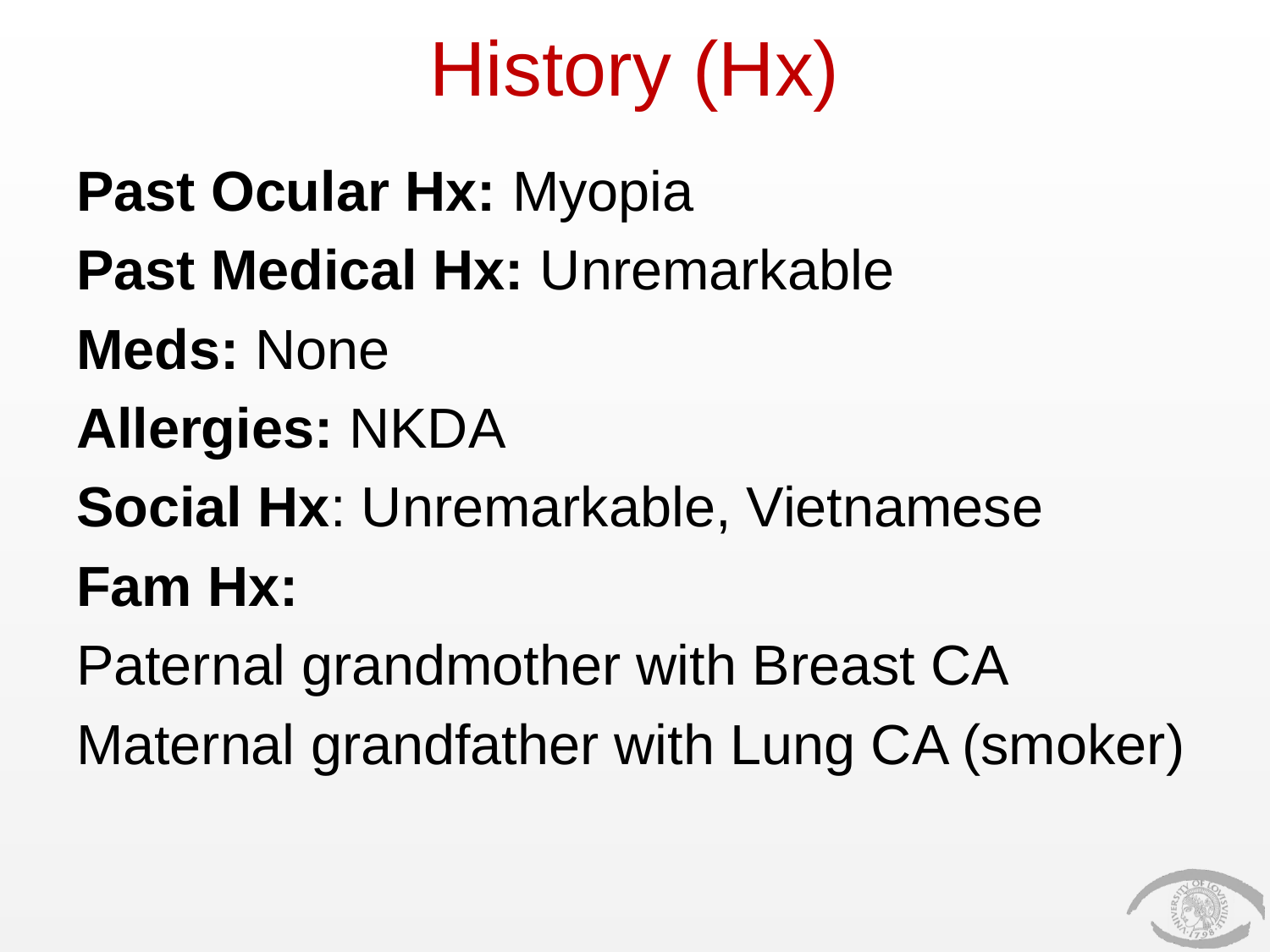

# History (Hx)
Past Ocular Hx: Myopia
Past Medical Hx: Unremarkable
Meds: None
Allergies: NKDA
Social Hx: Unremarkable, Vietnamese
Fam Hx:
Paternal grandmother with Breast CA
Maternal grandfather with Lung CA (smoker)